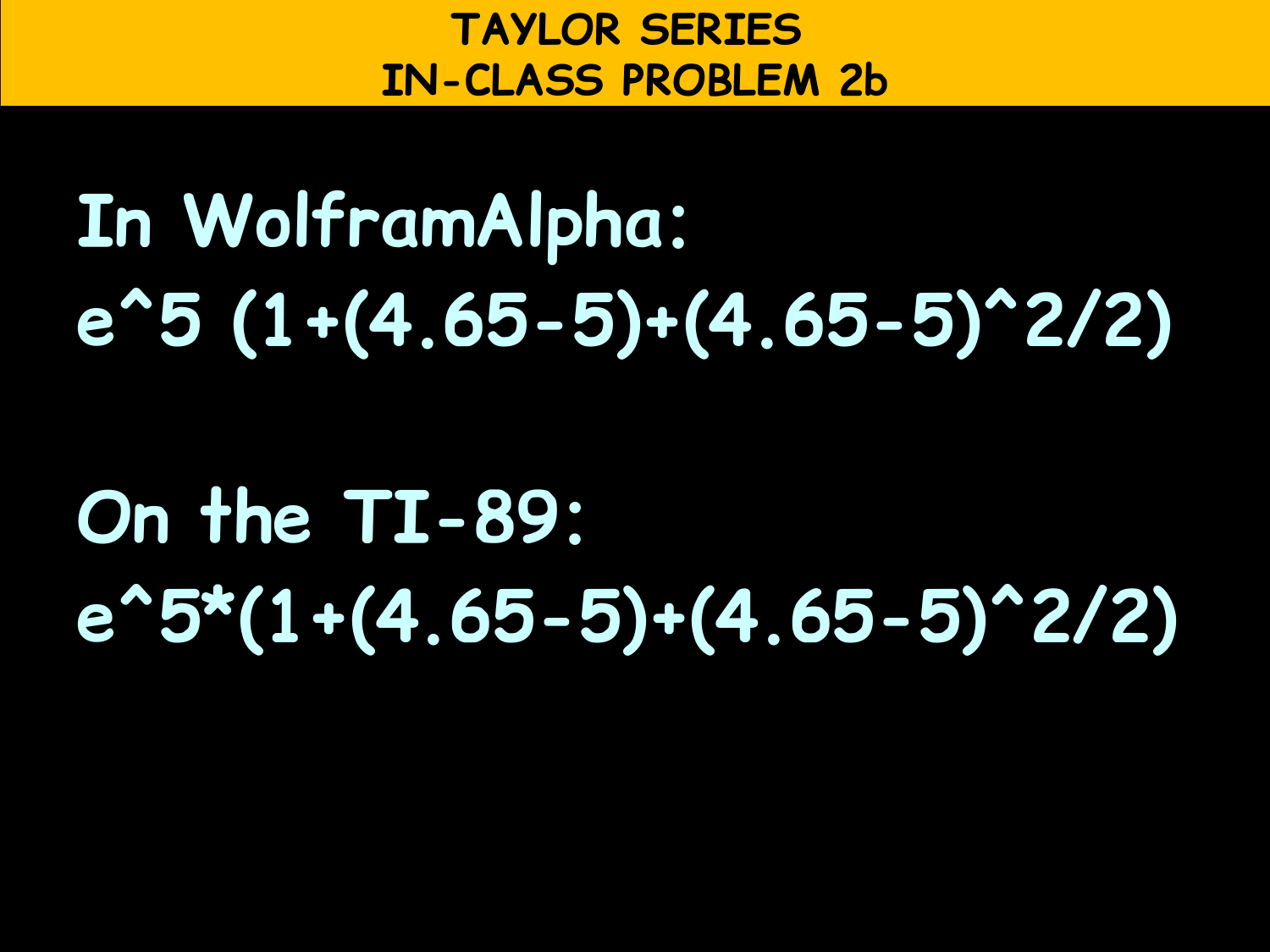

TAYLOR SERIES
IN-CLASS PROBLEM 2b
In WolframAlpha:
e^5 (1+(4.65-5)+(4.65-5)^2/2)

On the TI-89:
e^5*(1+(4.65-5)+(4.65-5)^2/2)